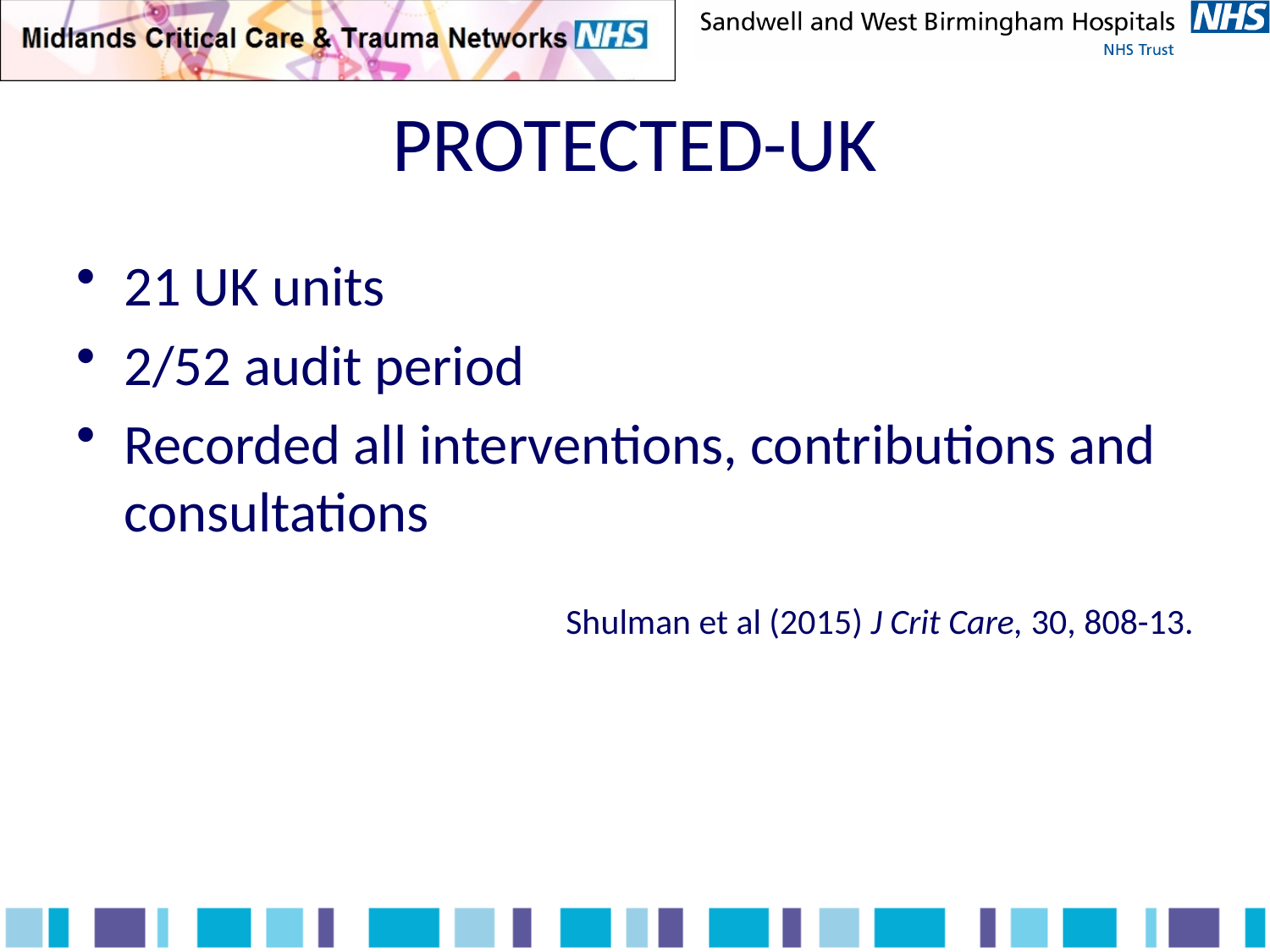

# PROTECTED-UK
21 UK units
2/52 audit period
Recorded all interventions, contributions and consultations

Shulman et al (2015) J Crit Care, 30, 808-13.